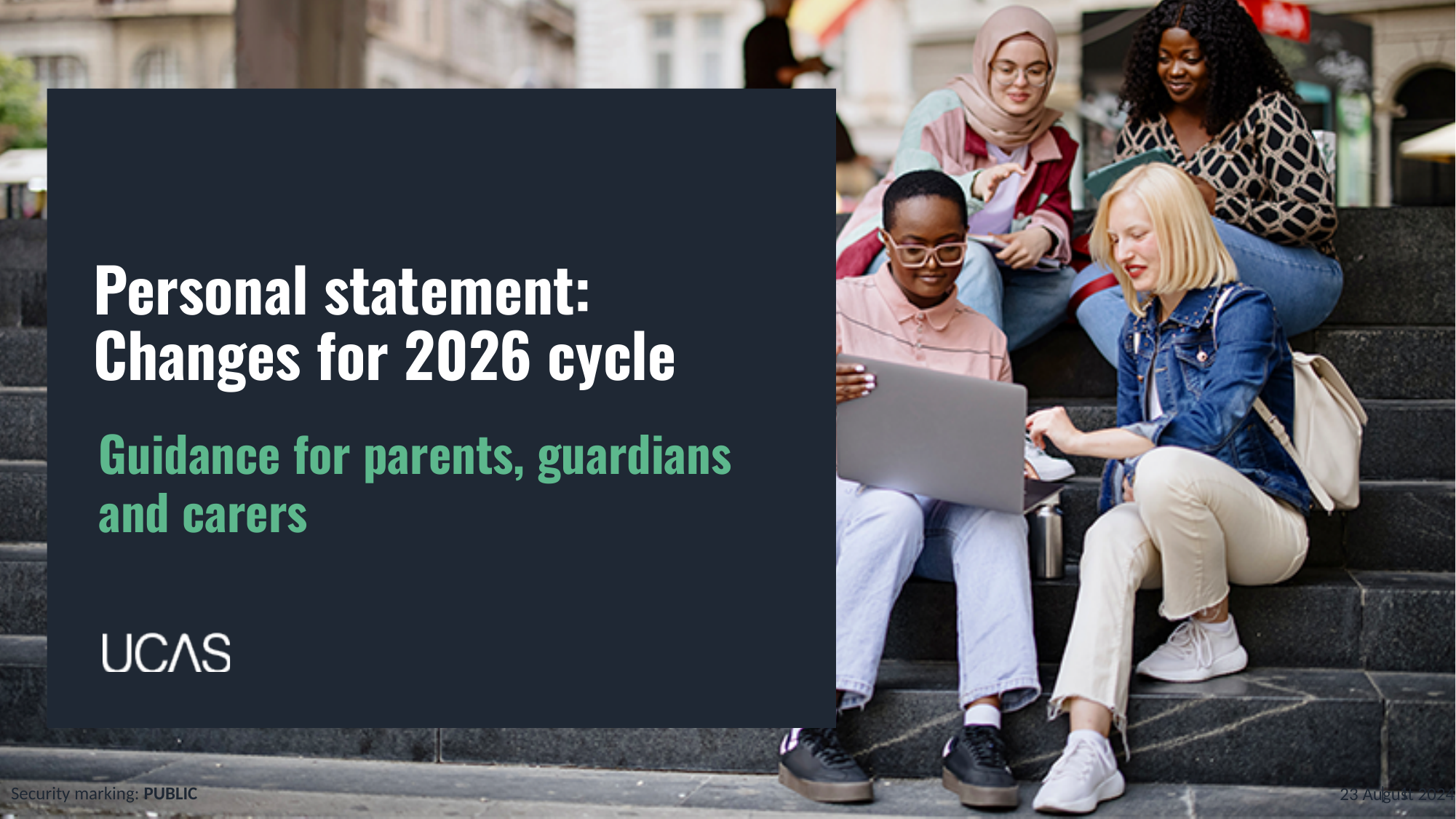

Personal statement:
Changes for 2026 cycle
Guidance for parents, guardians and carers

Security marking: PUBLIC
23 August 2024
|   1